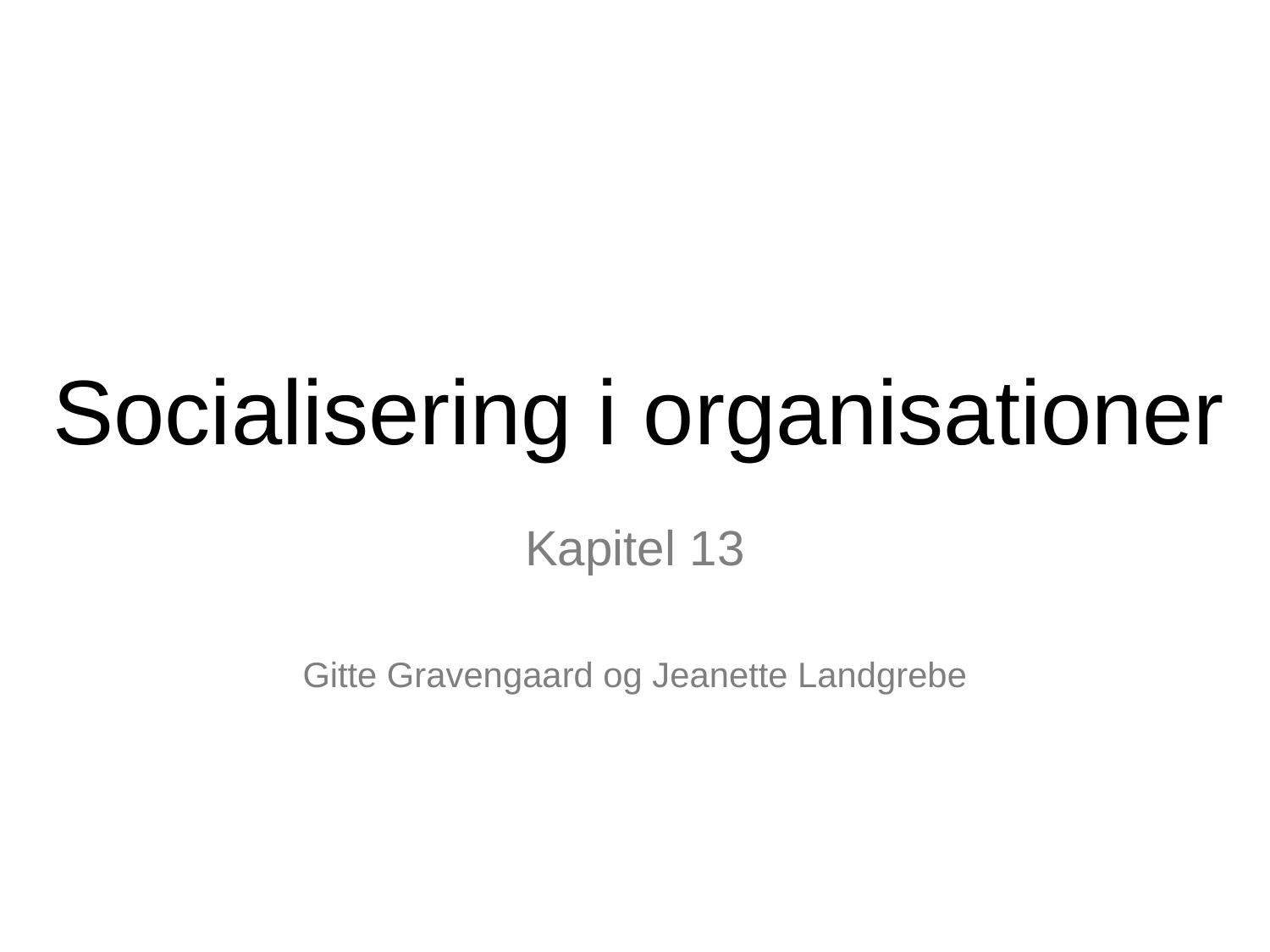

# Socialisering i organisationer
Kapitel 13

Gitte Gravengaard og Jeanette Landgrebe